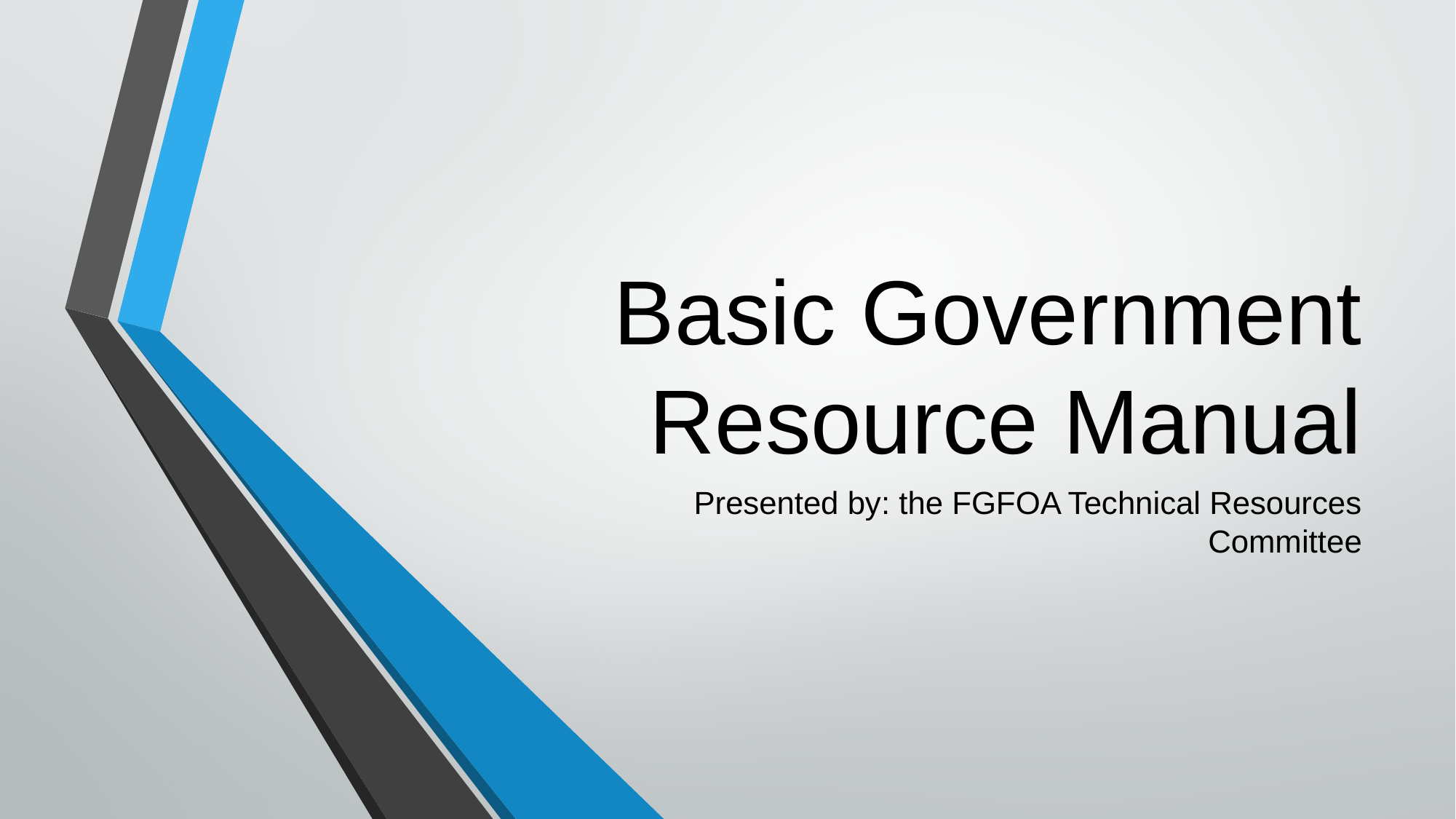

# Basic Government Resource Manual
Presented by: the FGFOA Technical Resources Committee